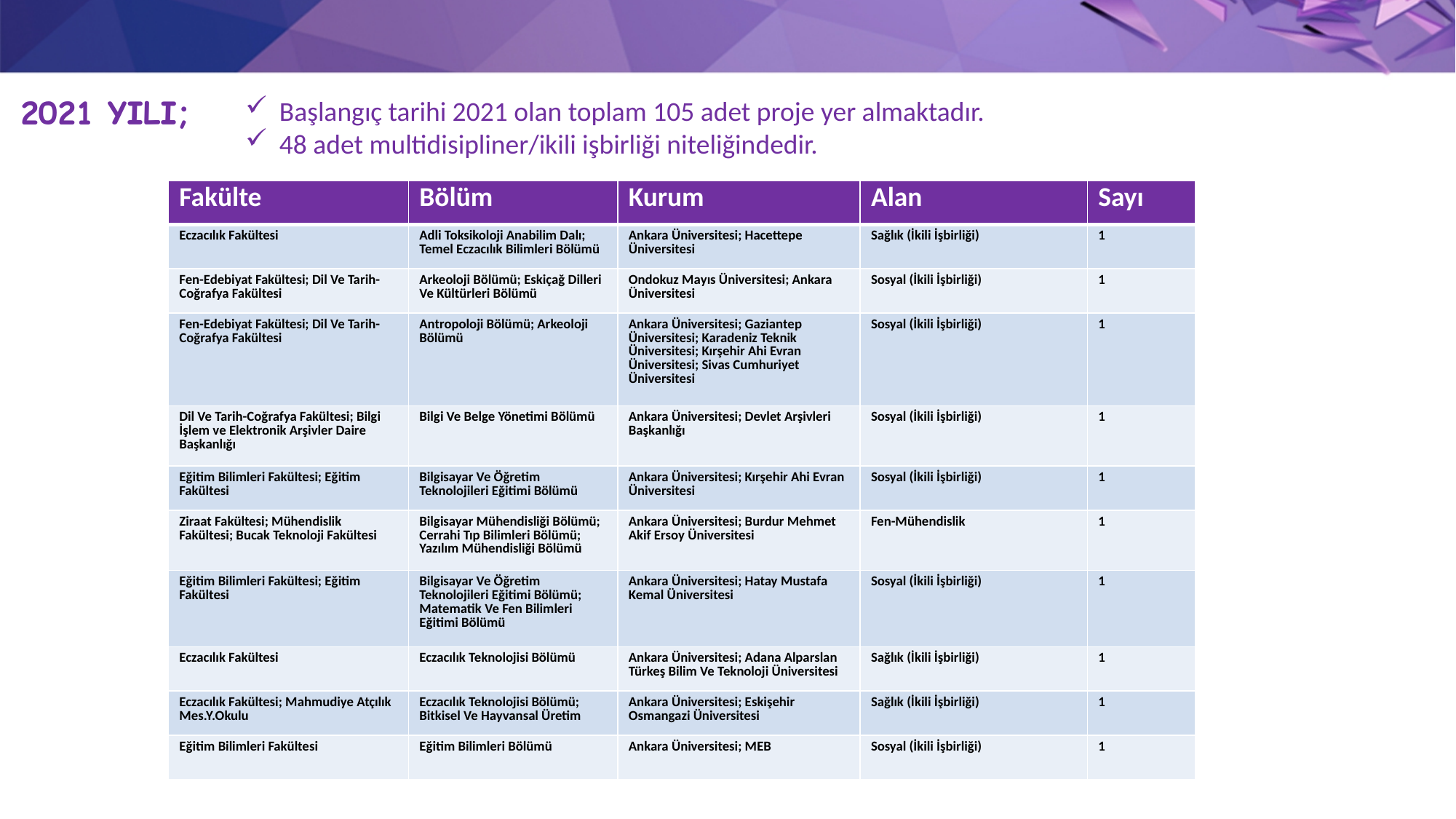

2021 YILI;
Başlangıç tarihi 2021 olan toplam 105 adet proje yer almaktadır.
48 adet multidisipliner/ikili işbirliği niteliğindedir.
| Fakülte | Bölüm | Kurum | Alan | Sayı |
| --- | --- | --- | --- | --- |
| Eczacılık Fakültesi | Adli Toksikoloji Anabilim Dalı; Temel Eczacılık Bilimleri Bölümü | Ankara Üniversitesi; Hacettepe Üniversitesi | Sağlık (İkili İşbirliği) | 1 |
| Fen-Edebiyat Fakültesi; Dil Ve Tarih-Coğrafya Fakültesi | Arkeoloji Bölümü; Eskiçağ Dilleri Ve Kültürleri Bölümü | Ondokuz Mayıs Üniversitesi; Ankara Üniversitesi | Sosyal (İkili İşbirliği) | 1 |
| Fen-Edebiyat Fakültesi; Dil Ve Tarih-Coğrafya Fakültesi | Antropoloji Bölümü; Arkeoloji Bölümü | Ankara Üniversitesi; Gaziantep Üniversitesi; Karadeniz Teknik Üniversitesi; Kırşehir Ahi Evran Üniversitesi; Sivas Cumhuriyet Üniversitesi | Sosyal (İkili İşbirliği) | 1 |
| Dil Ve Tarih-Coğrafya Fakültesi; Bilgi İşlem ve Elektronik Arşivler Daire Başkanlığı | Bilgi Ve Belge Yönetimi Bölümü | Ankara Üniversitesi; Devlet Arşivleri Başkanlığı | Sosyal (İkili İşbirliği) | 1 |
| Eğitim Bilimleri Fakültesi; Eğitim Fakültesi | Bilgisayar Ve Öğretim Teknolojileri Eğitimi Bölümü | Ankara Üniversitesi; Kırşehir Ahi Evran Üniversitesi | Sosyal (İkili İşbirliği) | 1 |
| Ziraat Fakültesi; Mühendislik Fakültesi; Bucak Teknoloji Fakültesi | Bilgisayar Mühendisliği Bölümü; Cerrahi Tıp Bilimleri Bölümü; Yazılım Mühendisliği Bölümü | Ankara Üniversitesi; Burdur Mehmet Akif Ersoy Üniversitesi | Fen-Mühendislik | 1 |
| Eğitim Bilimleri Fakültesi; Eğitim Fakültesi | Bilgisayar Ve Öğretim Teknolojileri Eğitimi Bölümü; Matematik Ve Fen Bilimleri Eğitimi Bölümü | Ankara Üniversitesi; Hatay Mustafa Kemal Üniversitesi | Sosyal (İkili İşbirliği) | 1 |
| Eczacılık Fakültesi | Eczacılık Teknolojisi Bölümü | Ankara Üniversitesi; Adana Alparslan Türkeş Bilim Ve Teknoloji Üniversitesi | Sağlık (İkili İşbirliği) | 1 |
| Eczacılık Fakültesi; Mahmudiye Atçılık Mes.Y.Okulu | Eczacılık Teknolojisi Bölümü; Bitkisel Ve Hayvansal Üretim | Ankara Üniversitesi; Eskişehir Osmangazi Üniversitesi | Sağlık (İkili İşbirliği) | 1 |
| Eğitim Bilimleri Fakültesi | Eğitim Bilimleri Bölümü | Ankara Üniversitesi; MEB | Sosyal (İkili İşbirliği) | 1 |